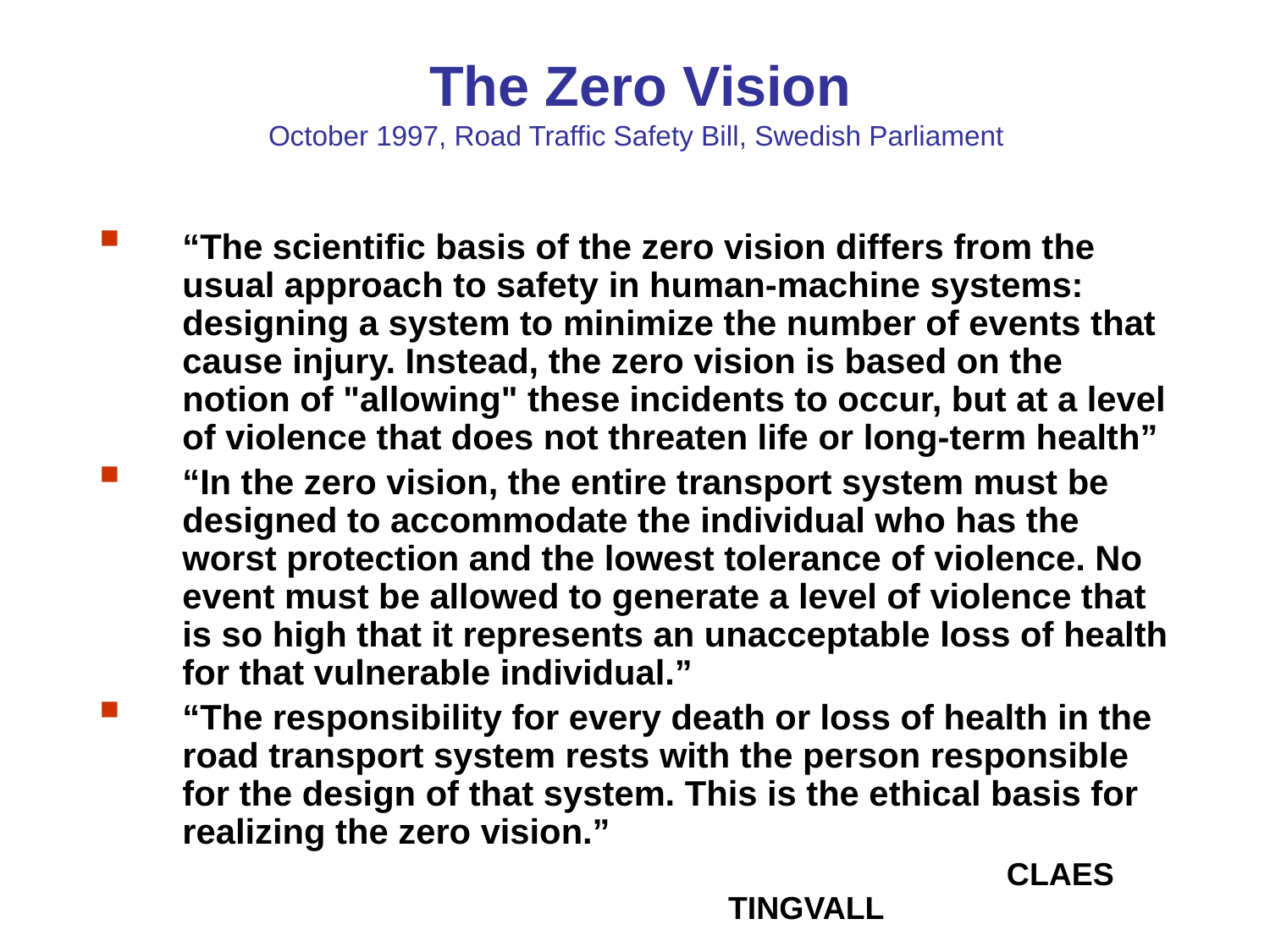

# The Zero Vision October 1997, Road Traffic Safety Bill, Swedish Parliament
“The scientific basis of the zero vision differs from the usual approach to safety in human-machine systems: designing a system to minimize the number of events that cause injury. Instead, the zero vision is based on the notion of "allowing" these incidents to occur, but at a level of violence that does not threaten life or long-term health”
“In the zero vision, the entire transport system must be designed to accommodate the individual who has the worst protection and the lowest tolerance of violence. No event must be allowed to generate a level of violence that is so high that it represents an unacceptable loss of health for that vulnerable individual.”
“The responsibility for every death or loss of health in the road transport system rests with the person responsible for the design of that system. This is the ethical basis for realizing the zero vision.”
					CLAES TINGVALL